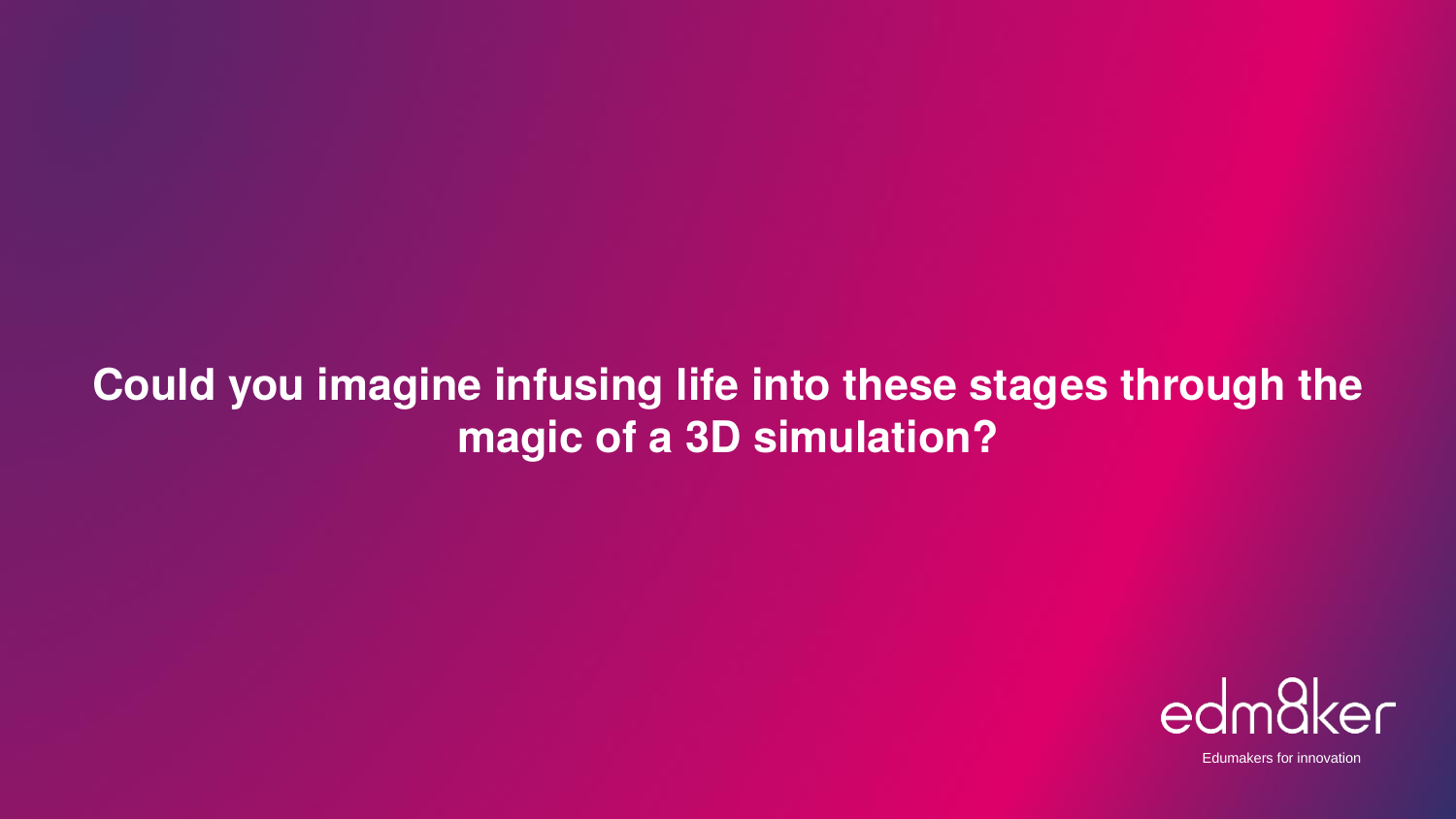

# Could you imagine infusing life into these stages through the magic of a 3D simulation?